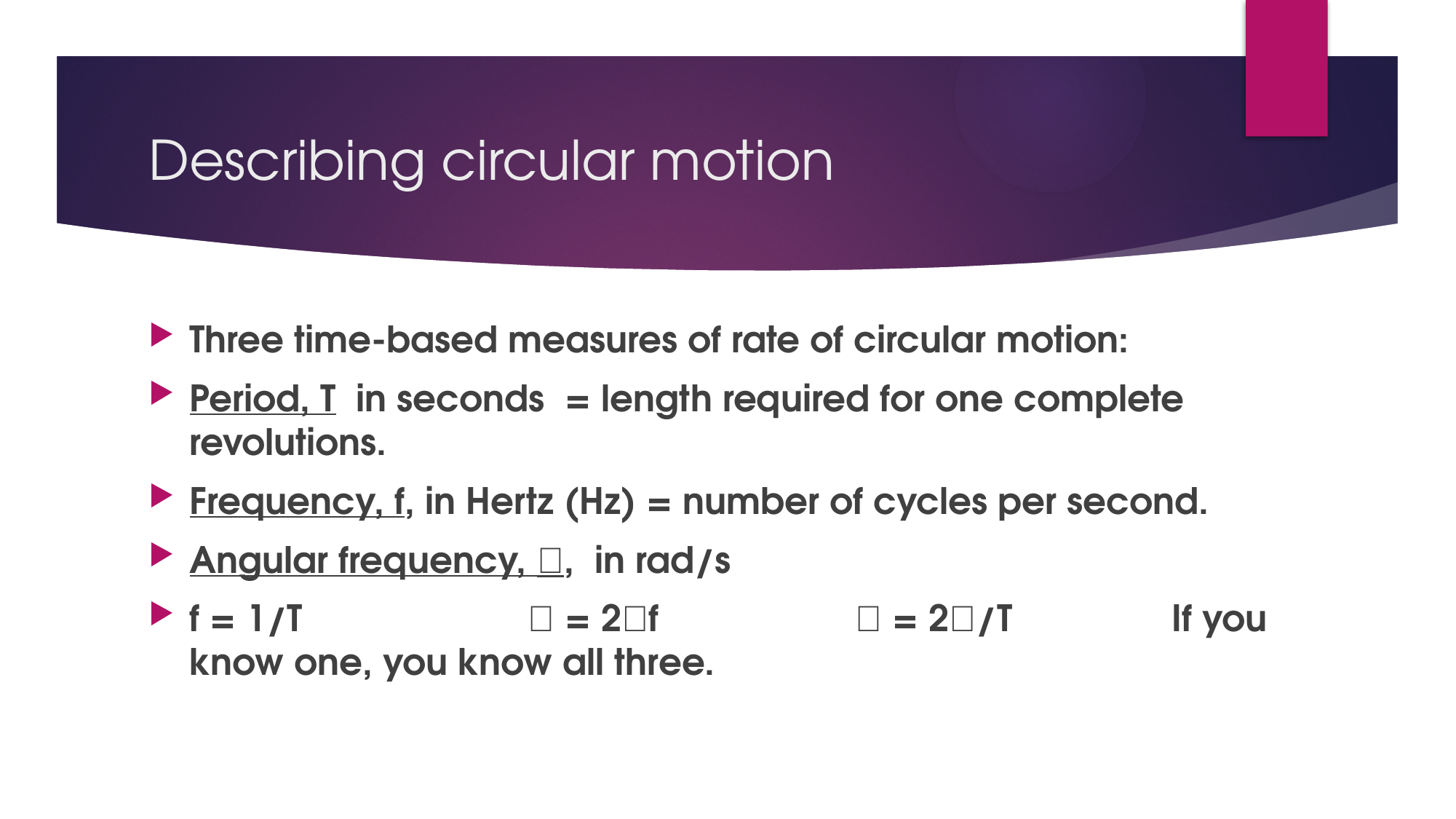

# Describing circular motion
Three time-based measures of rate of circular motion:
Period, T  in seconds  = length required for one complete revolutions.
Frequency, f, in Hertz (Hz) = number of cycles per second.
Angular frequency, ω,  in rad/s
f = 1/T   		 ω = 2πf		 ω = 2π/T 		If you know one, you know all three.